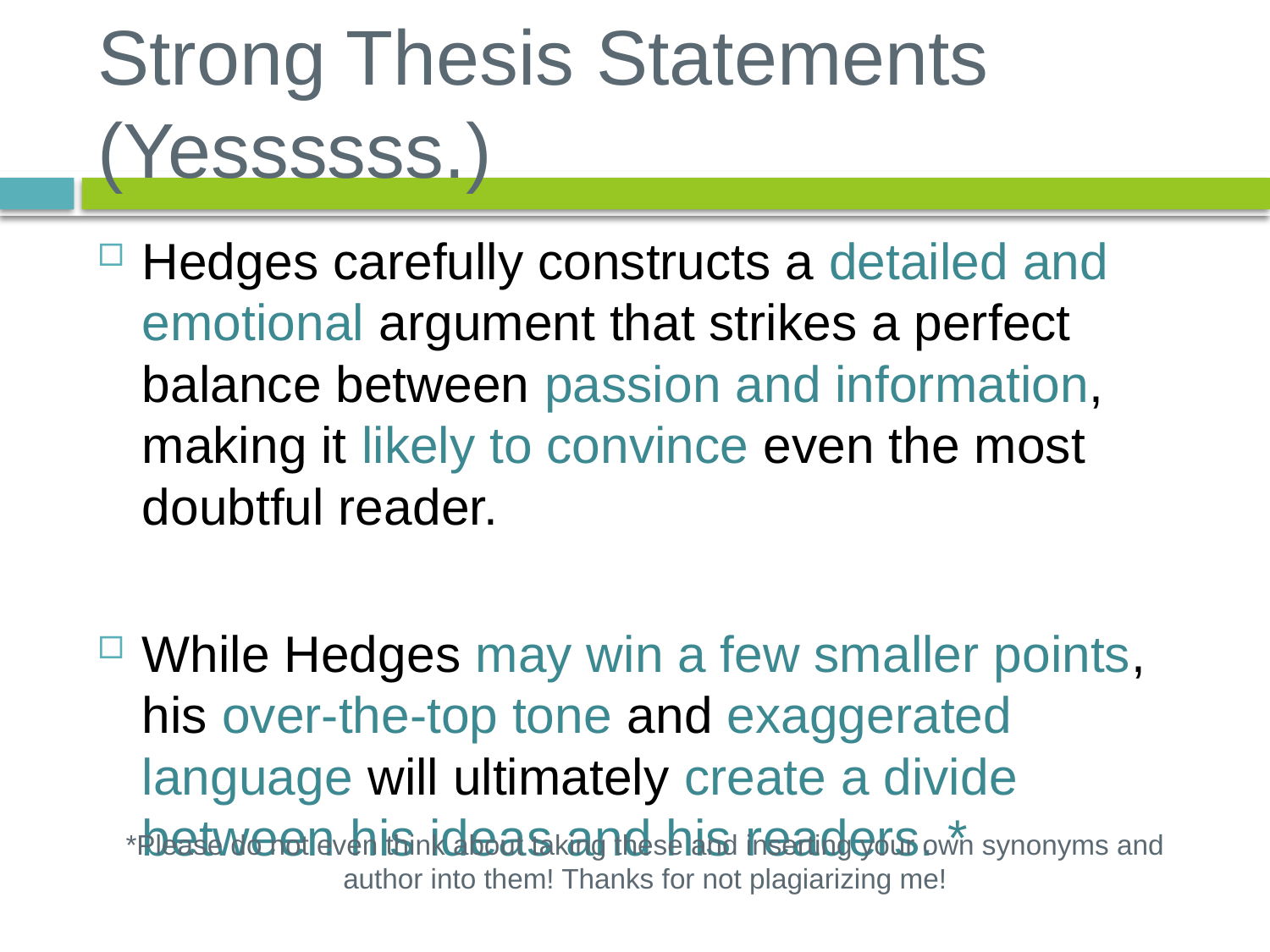

# Strong Thesis Statements (Yessssss.)
Hedges carefully constructs a detailed and emotional argument that strikes a perfect balance between passion and information, making it likely to convince even the most doubtful reader.

While Hedges may win a few smaller points, his over-the-top tone and exaggerated language will ultimately create a divide between his ideas and his readers. *
*Please do not even think about taking these and inserting your own synonyms and author into them! Thanks for not plagiarizing me!